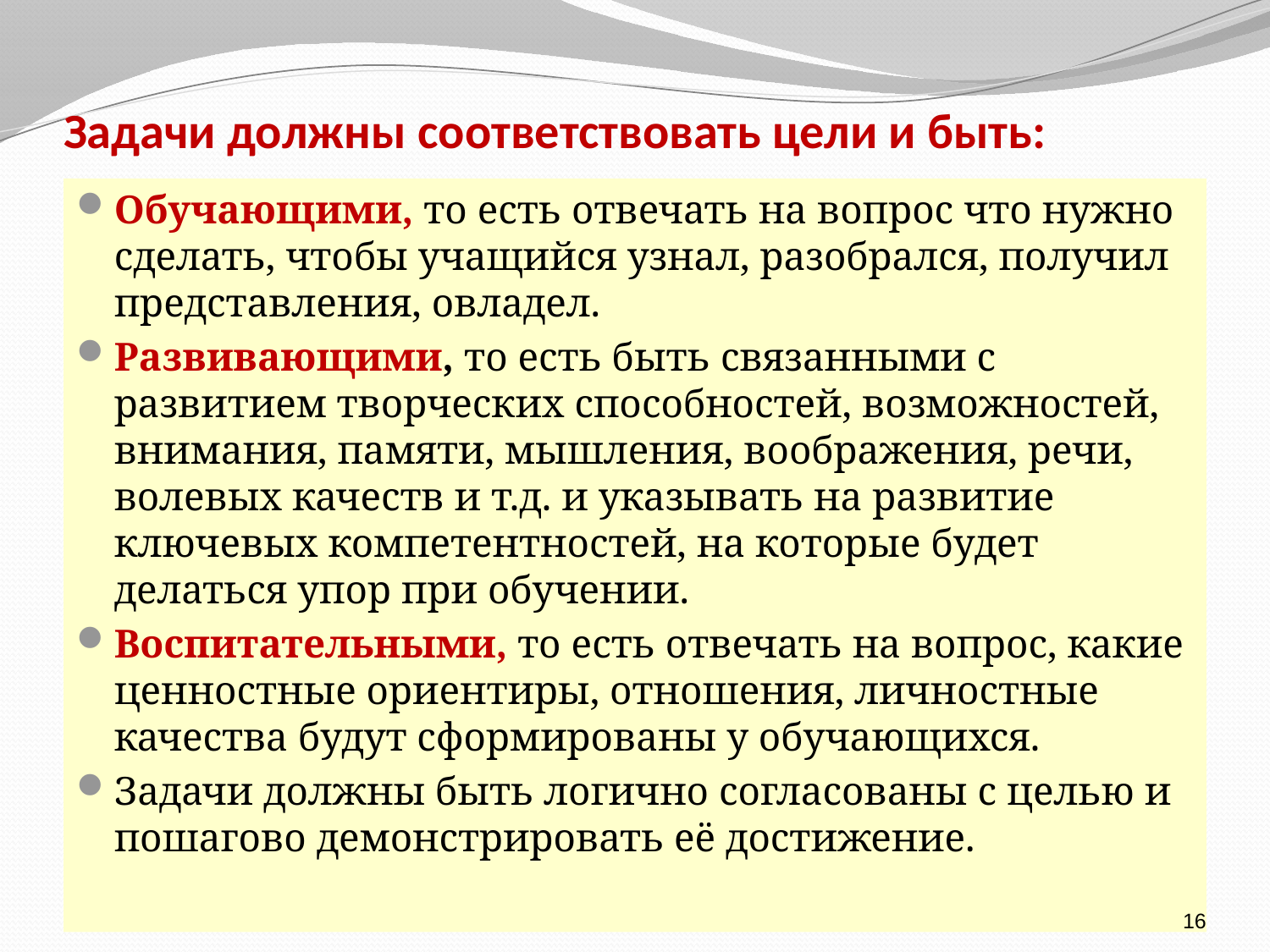

# Задачи должны соответствовать цели и быть:
Обучающими, то есть отвечать на вопрос что нужно сделать, чтобы учащийся узнал, разобрался, получил представления, овладел.
Развивающими, то есть быть связанными с развитием творческих способностей, возможностей, внимания, памяти, мышления, воображения, речи, волевых качеств и т.д. и указывать на развитие ключевых компетентностей, на которые будет делаться упор при обучении.
Воспитательными, то есть отвечать на вопрос, какие ценностные ориентиры, отношения, личностные качества будут сформированы у обучающихся.
Задачи должны быть логично согласованы с целью и пошагово демонстрировать её достижение.

16